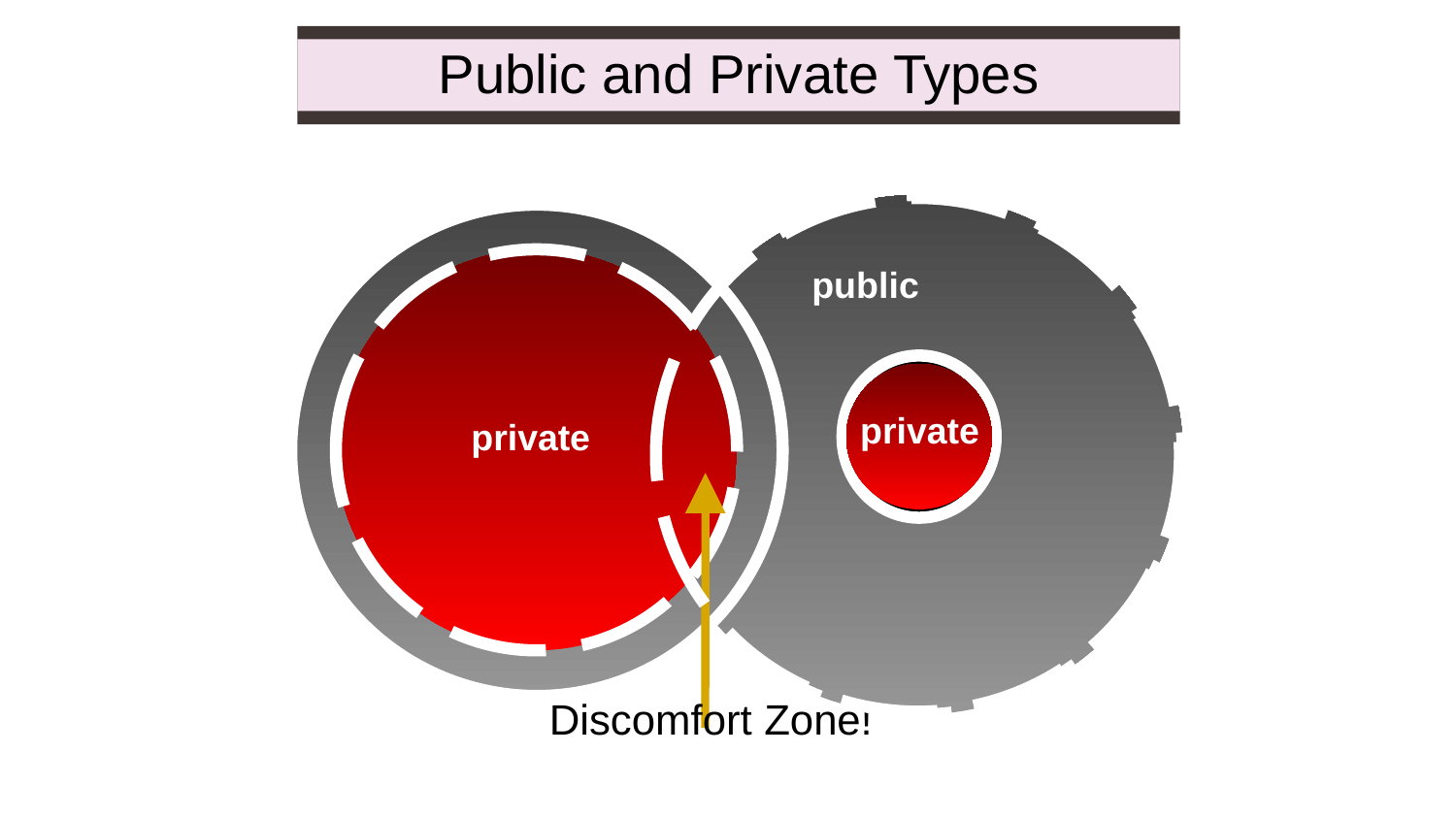

Public and Private Types

public

private
private

Discomfort Zone!
DM Masaryk Uni Brno 2023